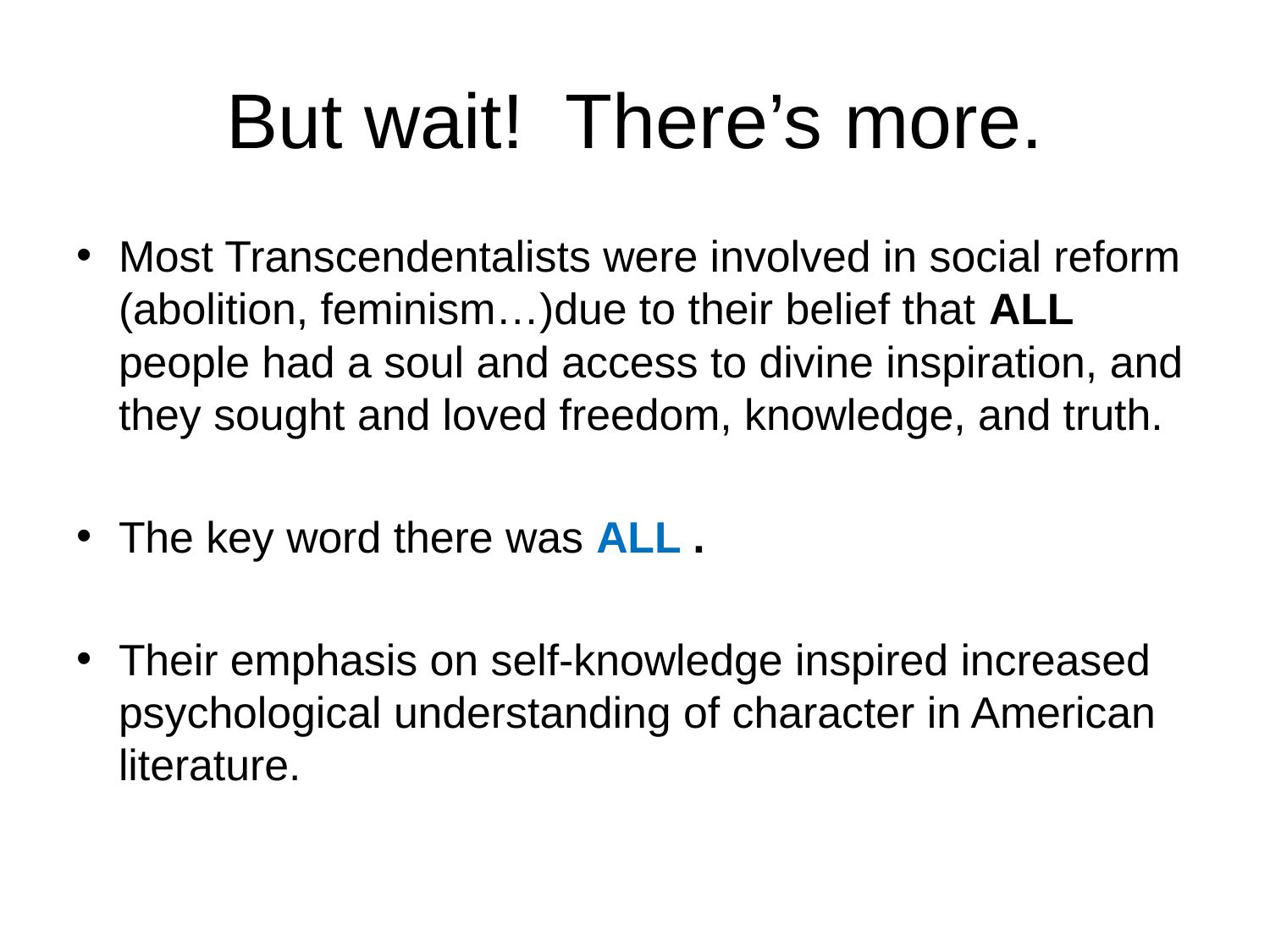

# But wait!  There’s more.
Most Transcendentalists were involved in social reform (abolition, feminism…)due to their belief that ALL people had a soul and access to divine inspiration, and they sought and loved freedom, knowledge, and truth.

The key word there was ALL .

Their emphasis on self-knowledge inspired increased psychological understanding of character in American literature.